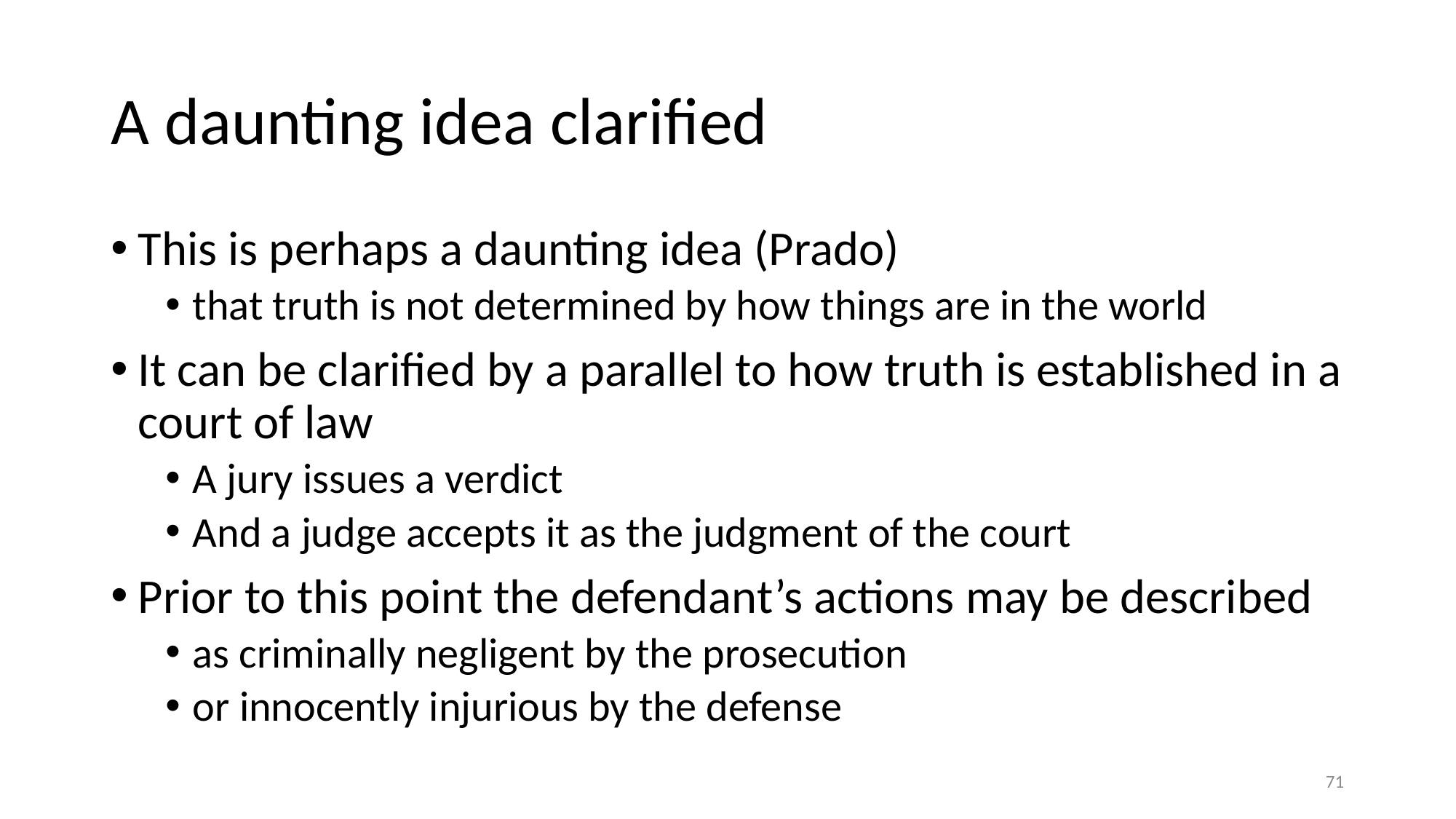

# A daunting idea clarified
This is perhaps a daunting idea (Prado)
that truth is not determined by how things are in the world
It can be clarified by a parallel to how truth is established in a court of law
A jury issues a verdict
And a judge accepts it as the judgment of the court
Prior to this point the defendant’s actions may be described
as criminally negligent by the prosecution
or innocently injurious by the defense
71